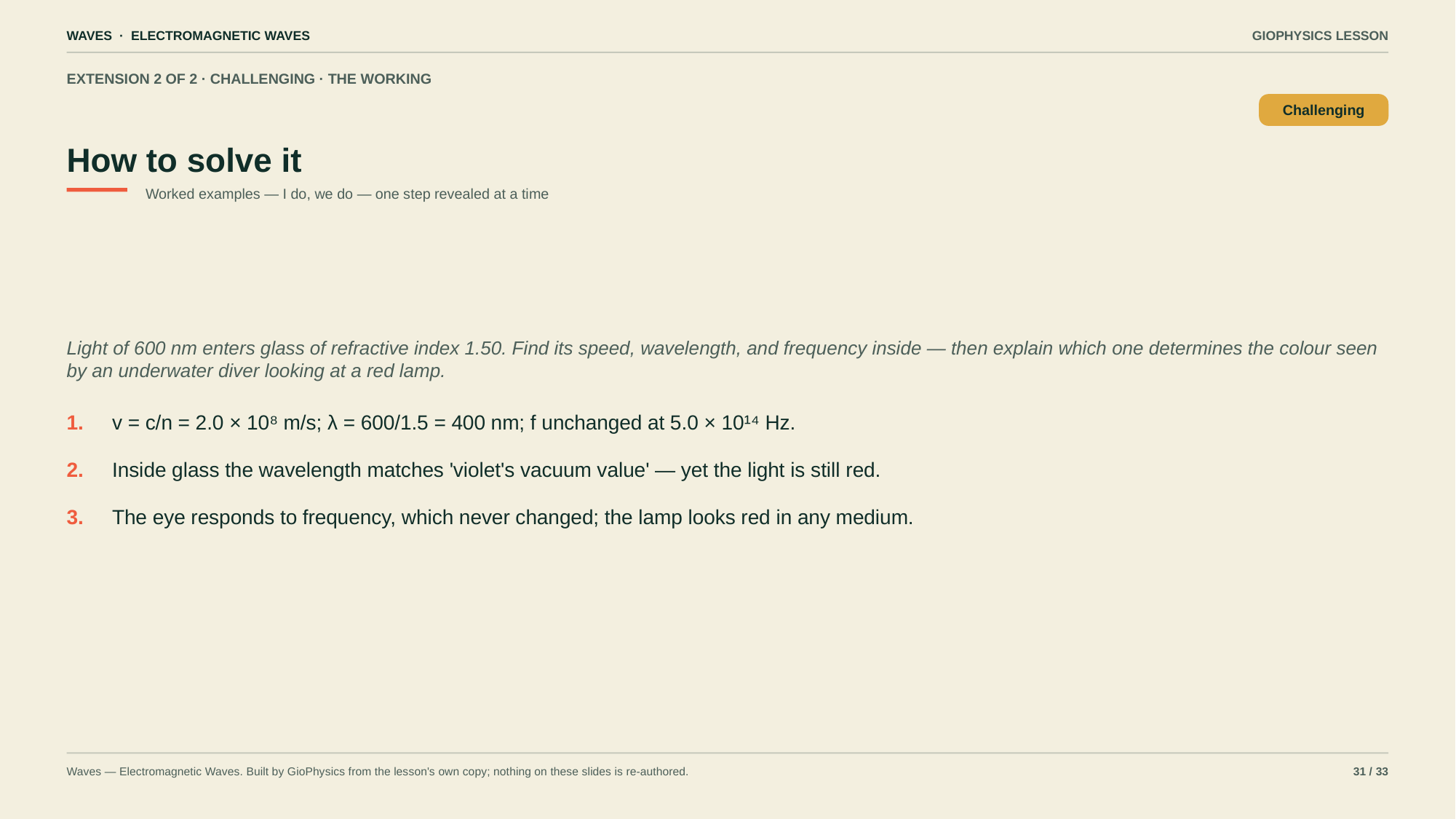

WAVES  ·  ELECTROMAGNETIC WAVES
GIOPHYSICS LESSON

EXTENSION 2 OF 2 · CHALLENGING · THE WORKING
How to solve it

Challenging
Worked examples — I do, we do — one step revealed at a time

Light of 600 nm enters glass of refractive index 1.50. Find its speed, wavelength, and frequency inside — then explain which one determines the colour seen by an underwater diver looking at a red lamp.
1.
v = c/n = 2.0 × 10⁸ m/s; λ = 600/1.5 = 400 nm; f unchanged at 5.0 × 10¹⁴ Hz.
2.
Inside glass the wavelength matches 'violet's vacuum value' — yet the light is still red.
3.
The eye responds to frequency, which never changed; the lamp looks red in any medium.

Waves — Electromagnetic Waves. Built by GioPhysics from the lesson's own copy; nothing on these slides is re-authored.
31 / 33